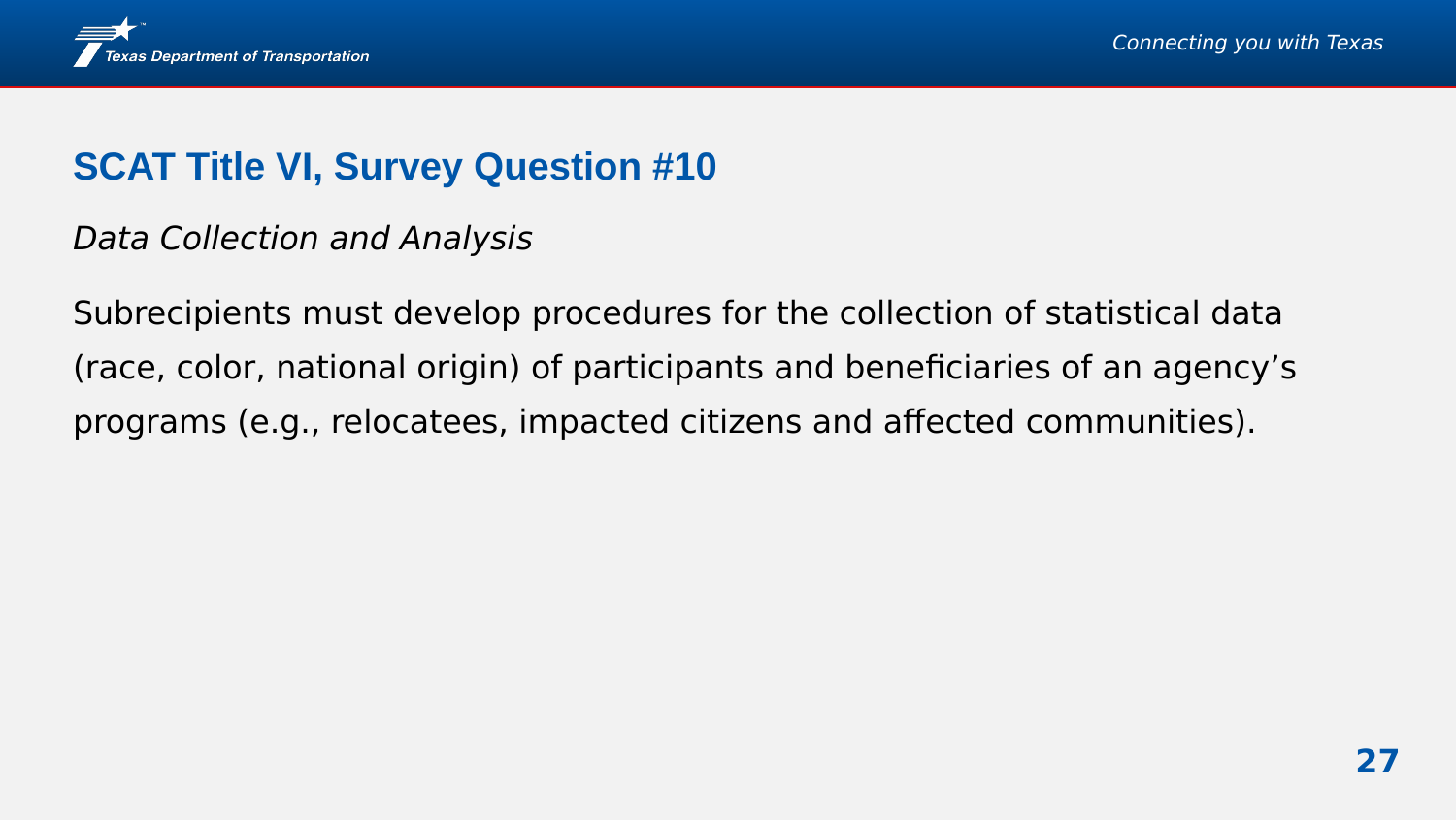

# SCAT Title VI, Survey Question #10
Data Collection and Analysis
Subrecipients must develop procedures for the collection of statistical data (race, color, national origin) of participants and beneficiaries of an agency’s programs (e.g., relocatees, impacted citizens and affected communities).

Notes: There are several ways to meet this requirement, some of which include:
• Demographic maps showing the racial composition of affected neighborhoods may be used to develop a community profile.
• Develop forms, surveys, and other data collection methods designed to obtain a description of community boundaries, racial/ethnic make-up, income levels, tax base, or access to community services, schools, hospitals and shopping directly from the community
• Engage and track historically under represented populations and businesses in the planning, project development, and maintenance processes.
• Send correspondence to community leaders, community-based organizations, or local data-collecting agencies requesting their assistance in identifying the demographics of the population affected by the agency’s programs and activities.